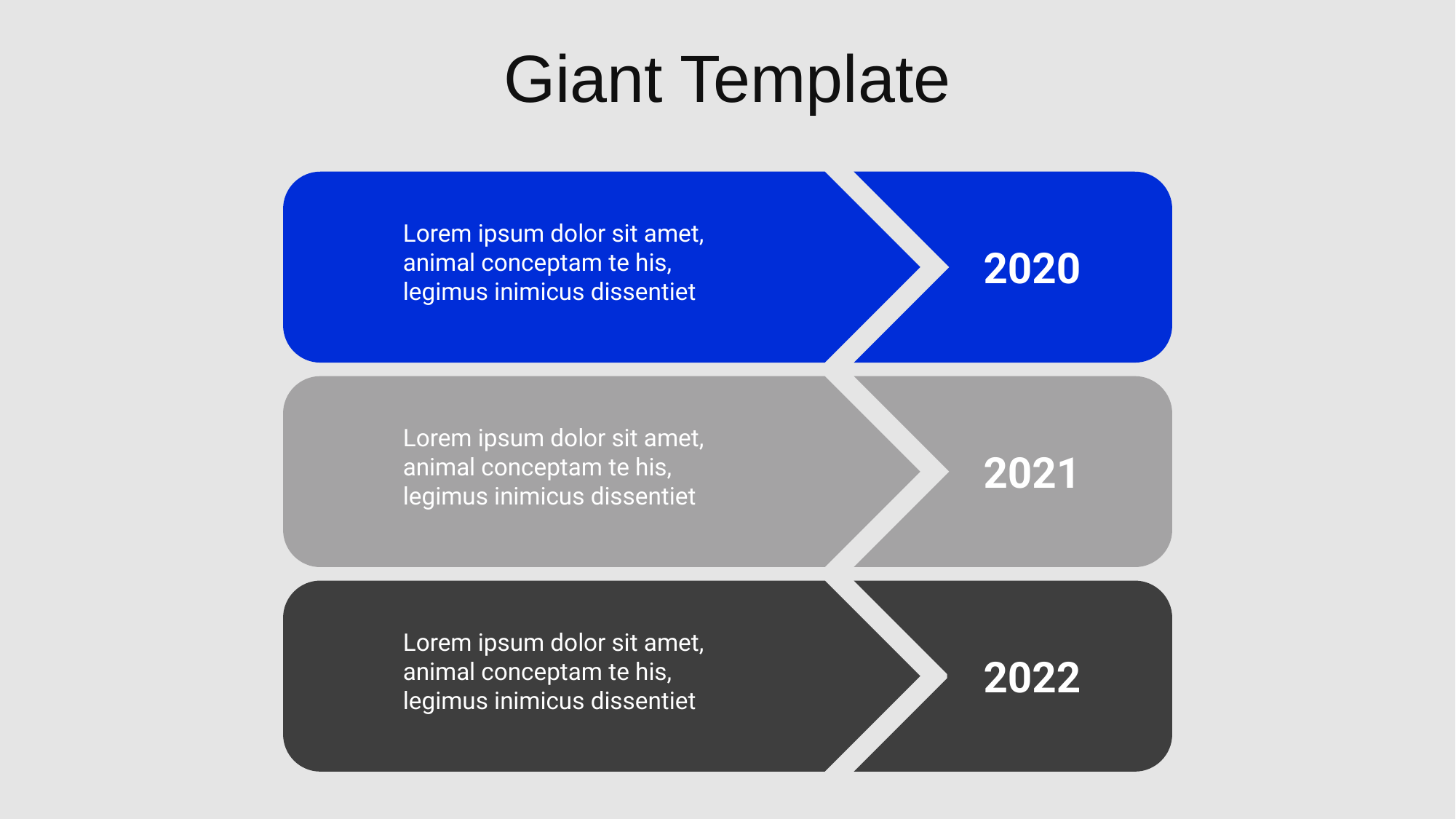

Giant Template

Lorem ipsum dolor sit amet, animal conceptam te his, legimus inimicus dissentiet
2020

Lorem ipsum dolor sit amet, animal conceptam te his, legimus inimicus dissentiet
2021

Lorem ipsum dolor sit amet, animal conceptam te his, legimus inimicus dissentiet
2022